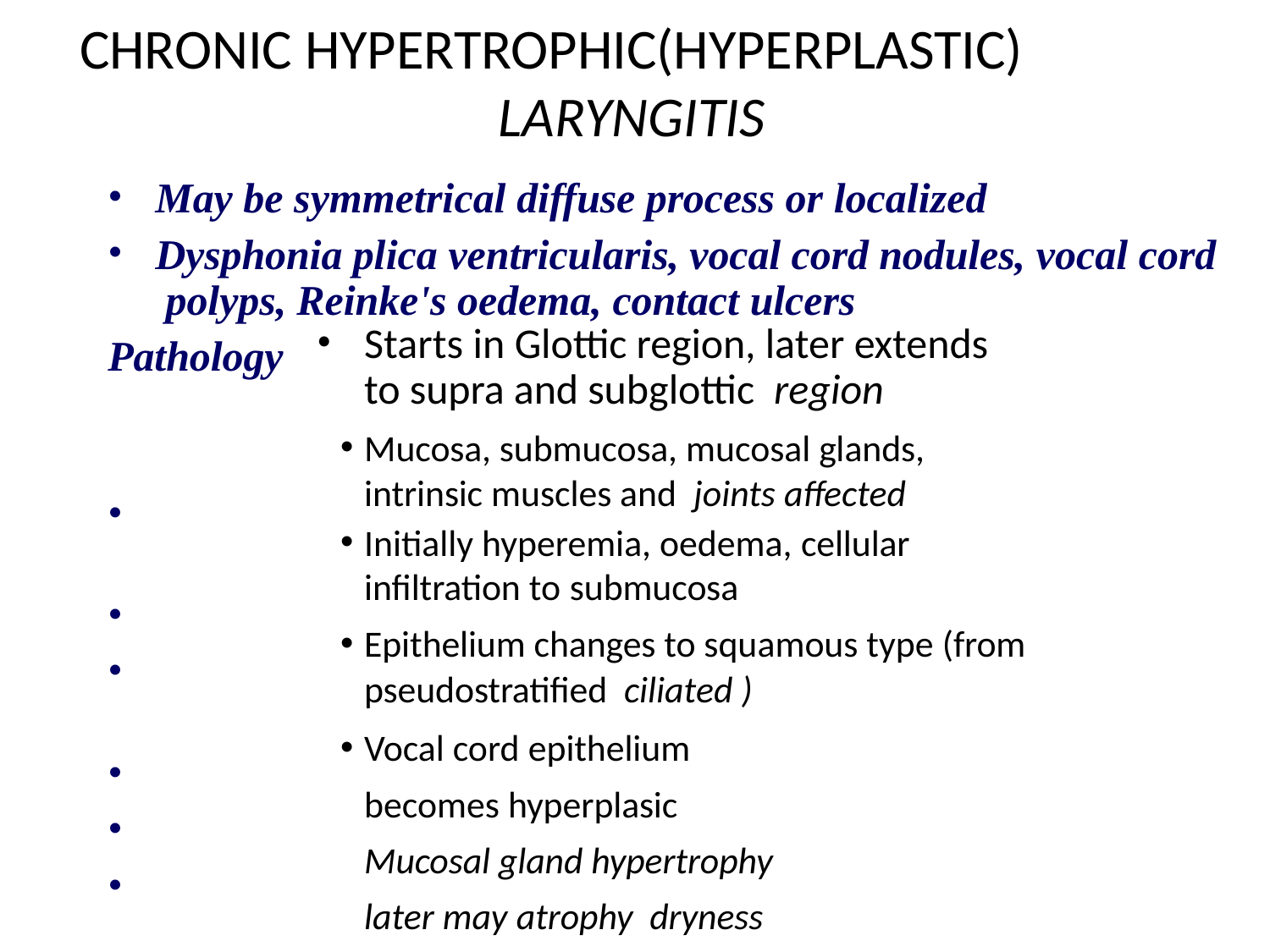

# CHRONIC HYPERTROPHIC(HYPERPLASTIC)  LARYNGITIS
•
•
May be symmetrical diffuse process or localized
Dysphonia plica ventricularis, vocal cord nodules, vocal cord  polyps, Reinke's oedema, contact ulcers
Starts in Glottic region, later extends to supra and subglottic  region
Mucosa, submucosa, mucosal glands, intrinsic muscles and  joints affected
Initially hyperemia, oedema, cellular infiltration to submucosa
Epithelium changes to squamous type (from pseudostratified  ciliated )
Vocal cord epithelium becomes hyperplasic  Mucosal gland hypertrophy later may atrophy  dryness
Pathology
•
•
•
•
•
•